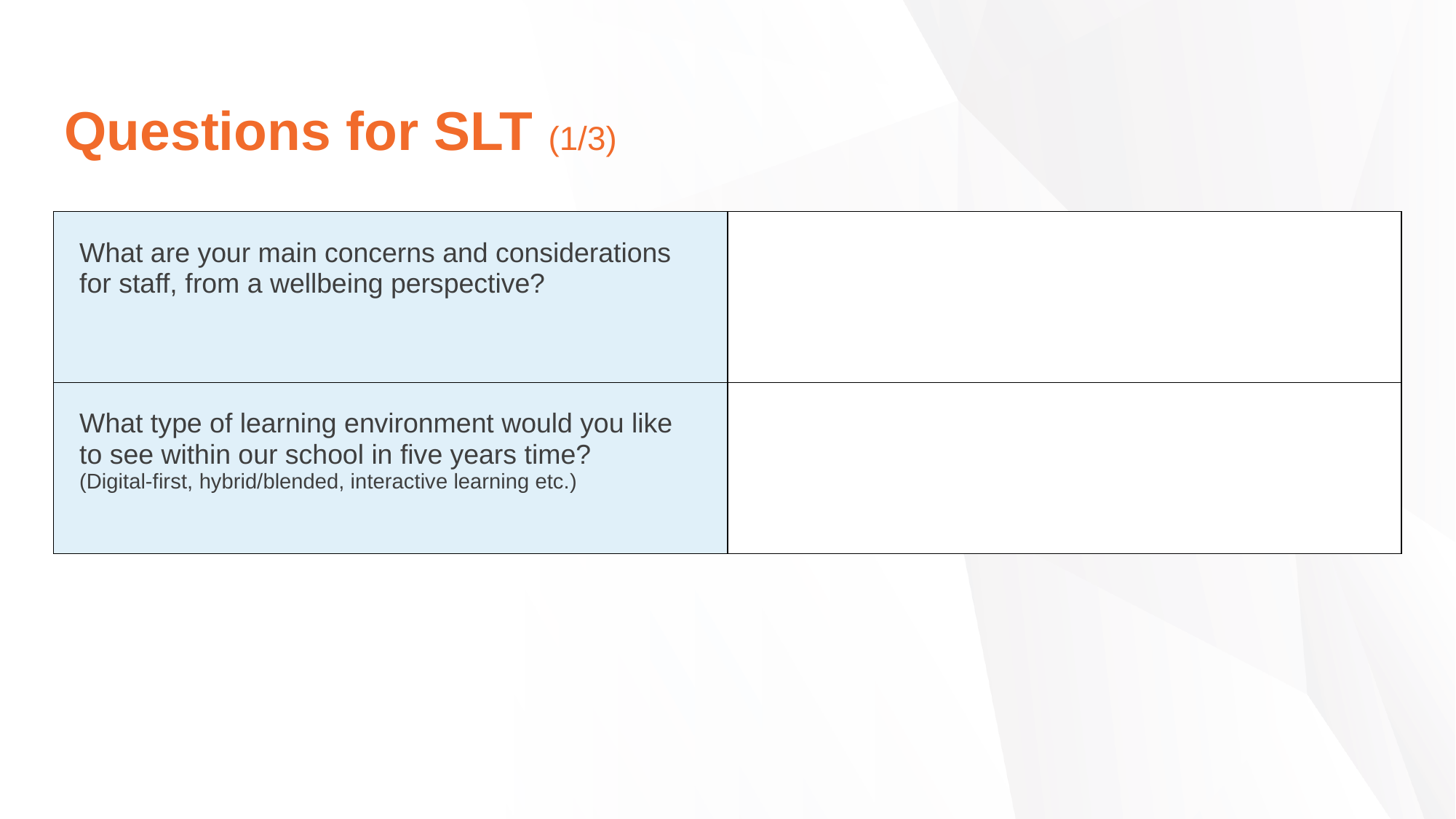

Questions for SLT (1/3)
| What are your main concerns and considerations for staff, from a wellbeing perspective? |  |
| --- | --- |
| What type of learning environment would you like to see within our school in five years time? (Digital-first, hybrid/blended, interactive learning etc.) |  |